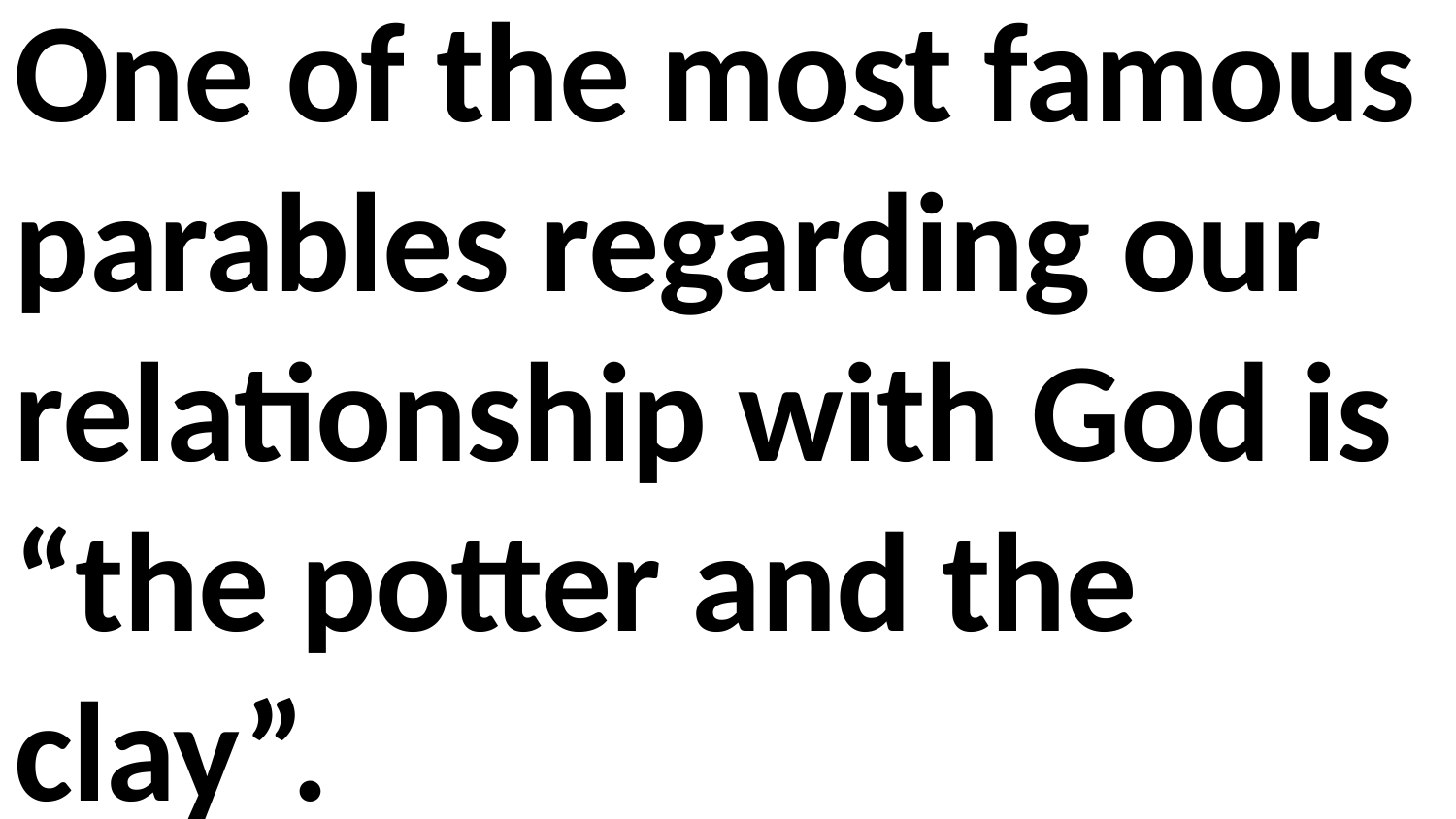

One of the most famous parables regarding our relationship with God is “the potter and the clay”.